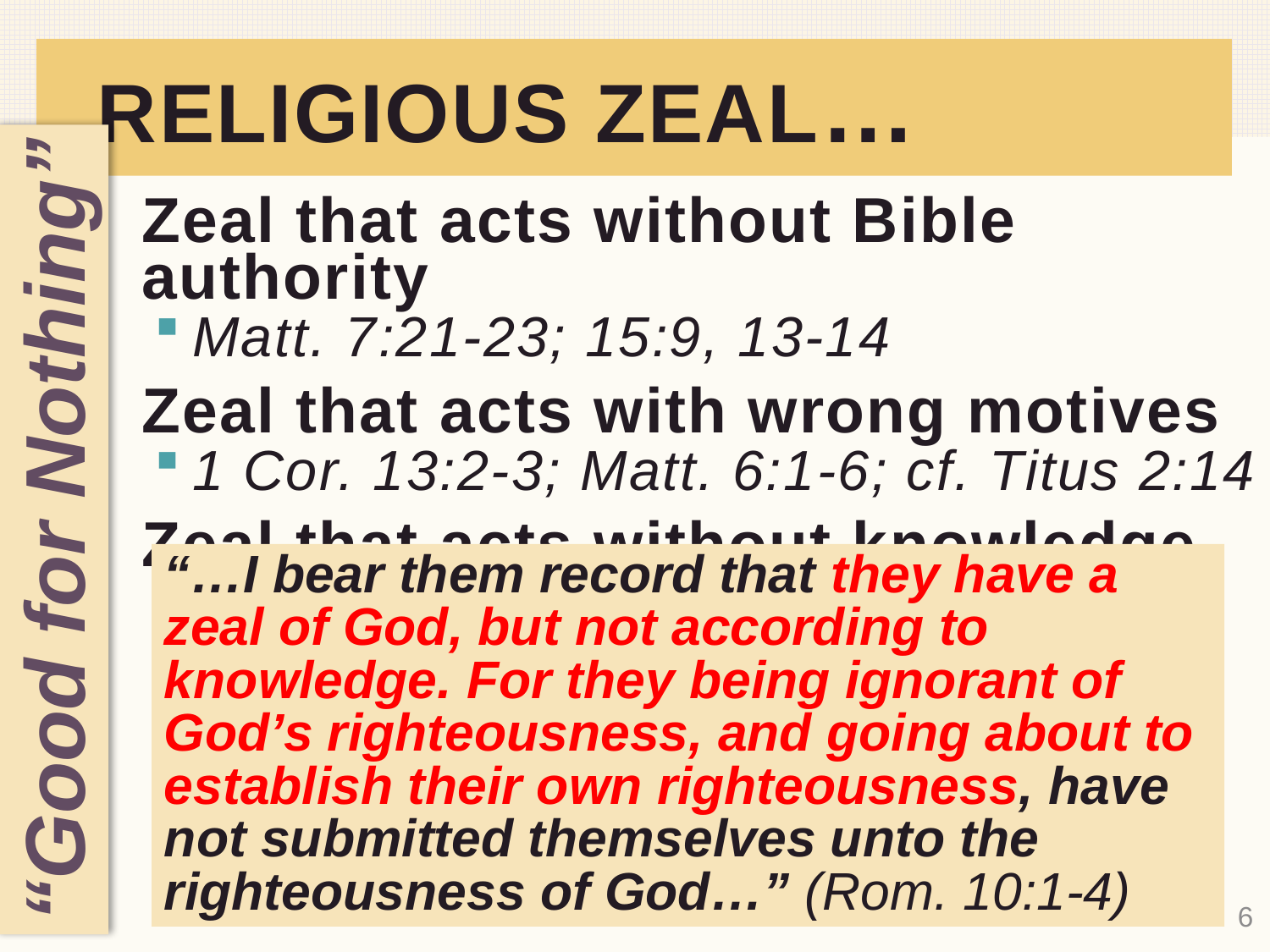

# RELIGIOUS ZEAL…
Zeal that acts without Bible authority
Matt. 7:21-23; 15:9, 13-14
Zeal that acts with wrong motives
1 Cor. 13:2-3; Matt. 6:1-6; cf. Titus 2:14
Zeal that acts without knowledge

“Good for Nothing”
“…I bear them record that they have a zeal of God, but not according to knowledge. For they being ignorant of God’s righteousness, and going about to establish their own righteousness, have not submitted themselves unto the righteousness of God…” (Rom. 10:1-4)
6